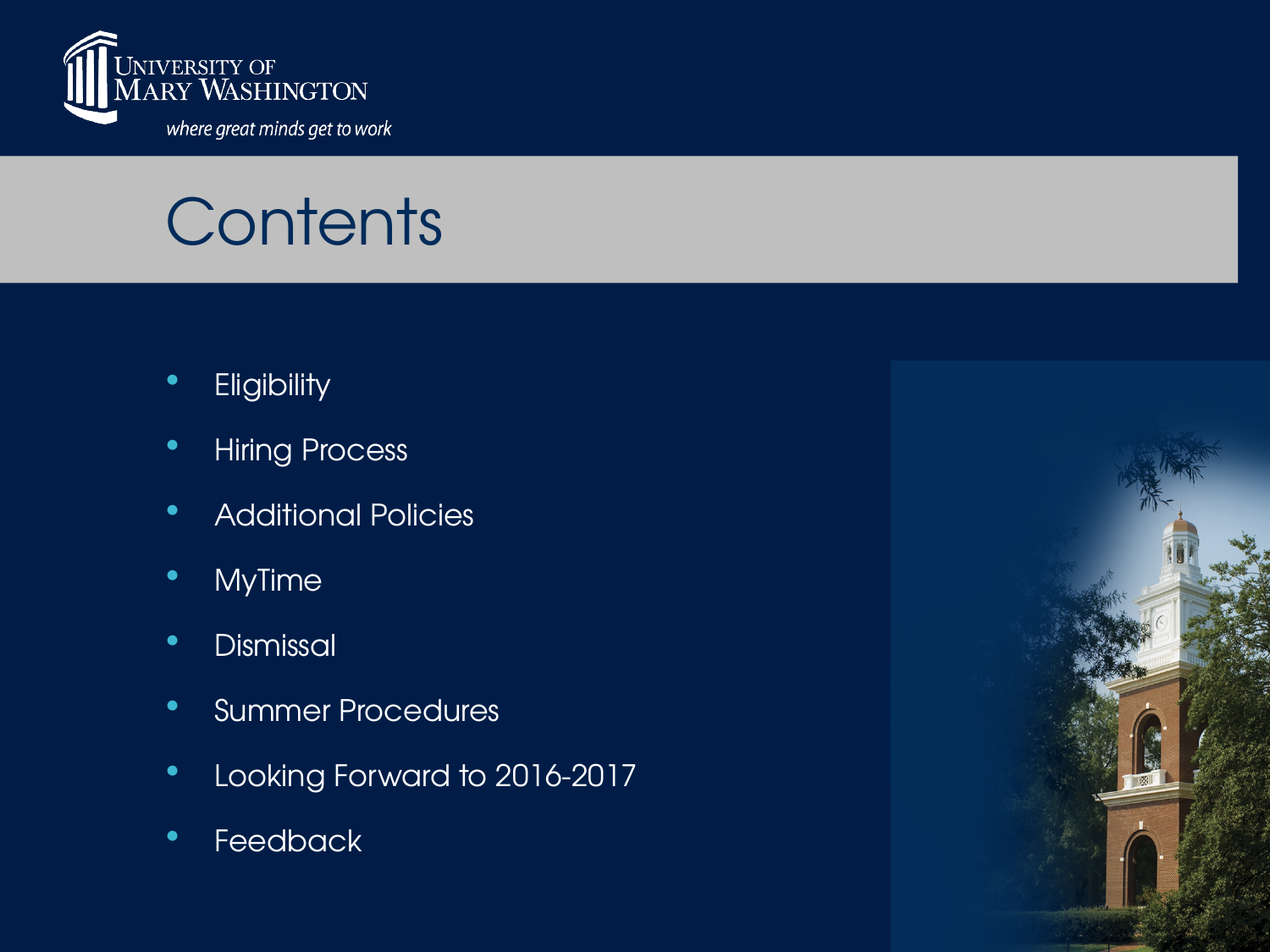

# Contents
Eligibility
Hiring Process
Additional Policies
MyTime
Dismissal
Summer Procedures
Looking Forward to 2016-2017
Feedback